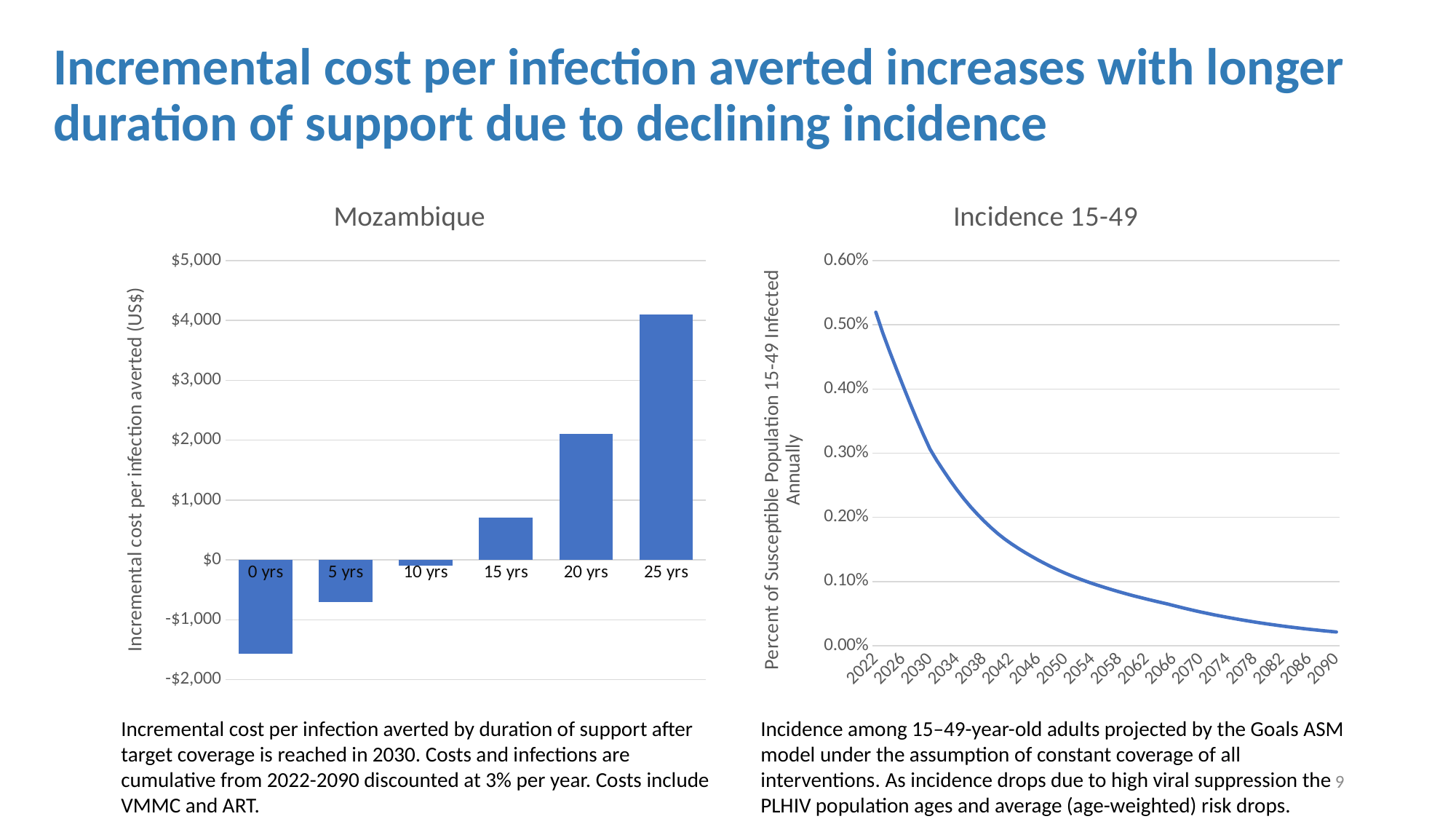

# Incremental cost per infection averted increases with longer duration of support due to declining incidence

### Chart:

| Category | Mozambique |
|---|---|
| 0 yrs | -1573.0 |
| 5 yrs | -700.0 |
| 10 yrs | -100.0 |
| 15 yrs | 700.0 |
| 20 yrs | 2100.0 |
| 25 yrs | 4100.0 |

### Chart: Incidence 15-49

| Category | Series 1 |
|---|---|
| 2022 | 0.0051957 |
| 2023 | 0.0048798 |
| 2024 | 0.0045943 |
| 2025 | 0.004322599999999999 |
| 2026 | 0.0040544000000000005 |
| 2027 | 0.0037913 |
| 2028 | 0.0035368 |
| 2029 | 0.0032932 |
| 2030 | 0.0030627 |
| 2031 | 0.0028856 |
| 2032 | 0.0027245000000000004 |
| 2033 | 0.0025700000000000002 |
| 2034 | 0.0024245 |
| 2035 | 0.0022891 |
| 2036 | 0.0021629 |
| 2037 | 0.0020475 |
| 2038 | 0.0019401 |
| 2039 | 0.0018398 |
| 2040 | 0.0017469999999999999 |
| 2041 | 0.0016642000000000002 |
| 2042 | 0.0015892 |
| 2043 | 0.0015193000000000001 |
| 2044 | 0.0014535000000000001 |
| 2045 | 0.0013918 |
| 2046 | 0.0013333 |
| 2047 | 0.0012774 |
| 2048 | 0.0012246 |
| 2049 | 0.0011748 |
| 2050 | 0.0011283 |
| 2051 | 0.0010847 |
| 2052 | 0.0010436 |
| 2053 | 0.0010048 |
| 2054 | 0.0009683 |
| 2055 | 0.0009336 |
| 2056 | 0.0009003 |
| 2057 | 0.0008682 |
| 2058 | 0.0008373 |
| 2059 | 0.0008078 |
| 2060 | 0.0007795 |
| 2061 | 0.0007524 |
| 2062 | 0.0007263 |
| 2063 | 0.0007009 |
| 2064 | 0.0006762 |
| 2065 | 0.0006519999999999999 |
| 2066 | 0.0006251 |
| 2067 | 0.0005984 |
| 2068 | 0.0005727999999999999 |
| 2069 | 0.0005484 |
| 2070 | 0.0005249 |
| 2071 | 0.0005024 |
| 2072 | 0.0004808 |
| 2073 | 0.00046019999999999996 |
| 2074 | 0.0004404 |
| 2075 | 0.0004213 |
| 2076 | 0.0004029 |
| 2077 | 0.0003852 |
| 2078 | 0.0003683 |
| 2079 | 0.0003521 |
| 2080 | 0.00033660000000000005 |
| 2081 | 0.0003216 |
| 2082 | 0.0003074 |
| 2083 | 0.0002938 |
| 2084 | 0.0002808 |
| 2085 | 0.0002684 |
| 2086 | 0.0002565 |
| 2087 | 0.0002452 |
| 2088 | 0.00023439999999999998 |
| 2089 | 0.0002241 |
| 2090 | 0.0002143 |
Incidence among 15–49-year-old adults projected by the Goals ASM model under the assumption of constant coverage of all interventions. As incidence drops due to high viral suppression the PLHIV population ages and average (age-weighted) risk drops.
Incremental cost per infection averted by duration of support after target coverage is reached in 2030. Costs and infections are cumulative from 2022-2090 discounted at 3% per year. Costs include VMMC and ART.
9